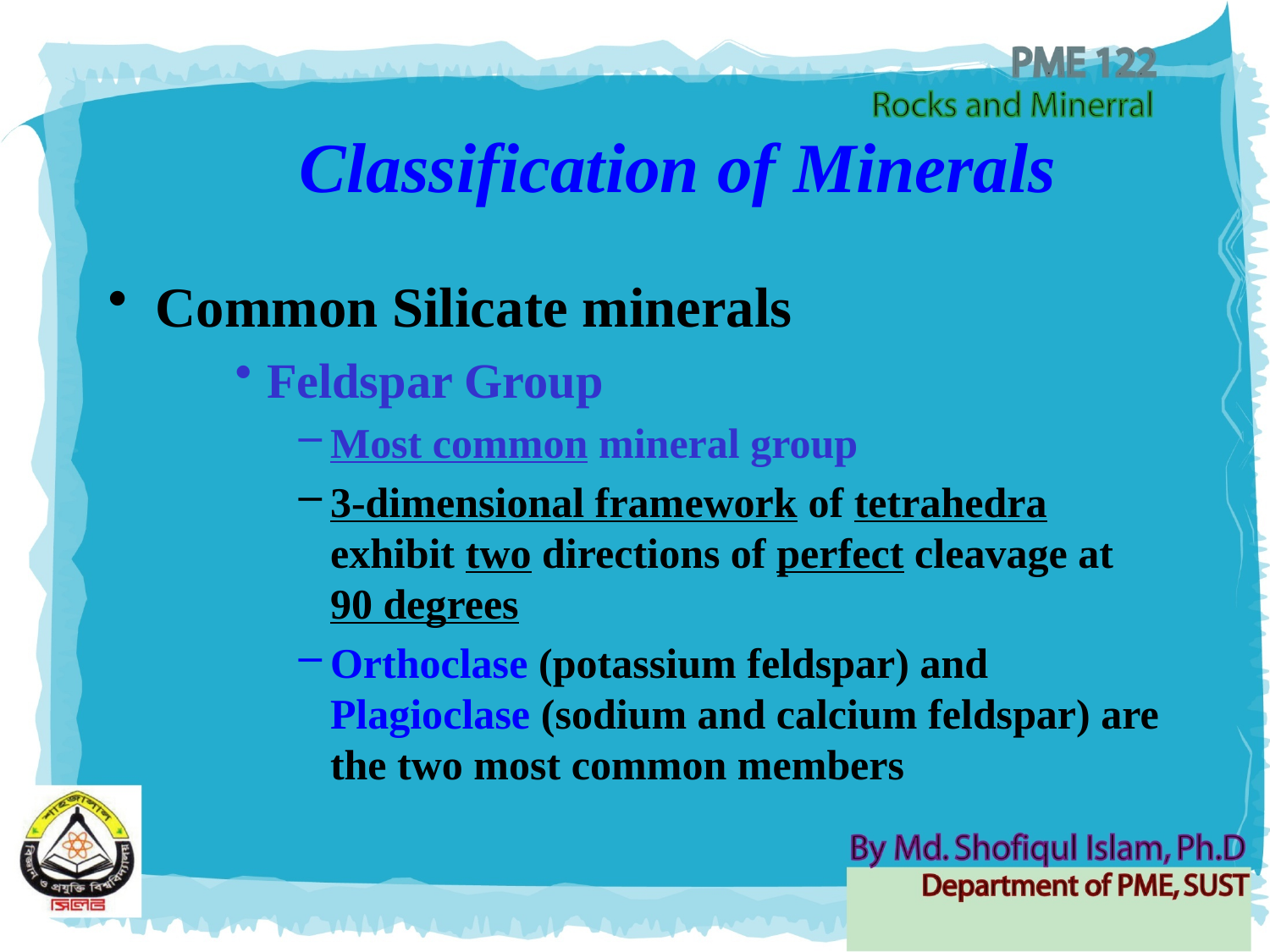

# Classification of Minerals
Common Silicate minerals
Feldspar Group
Most common mineral group
3-dimensional framework of tetrahedra exhibit two directions of perfect cleavage at 90 degrees
Orthoclase (potassium feldspar) and Plagioclase (sodium and calcium feldspar) are the two most common members